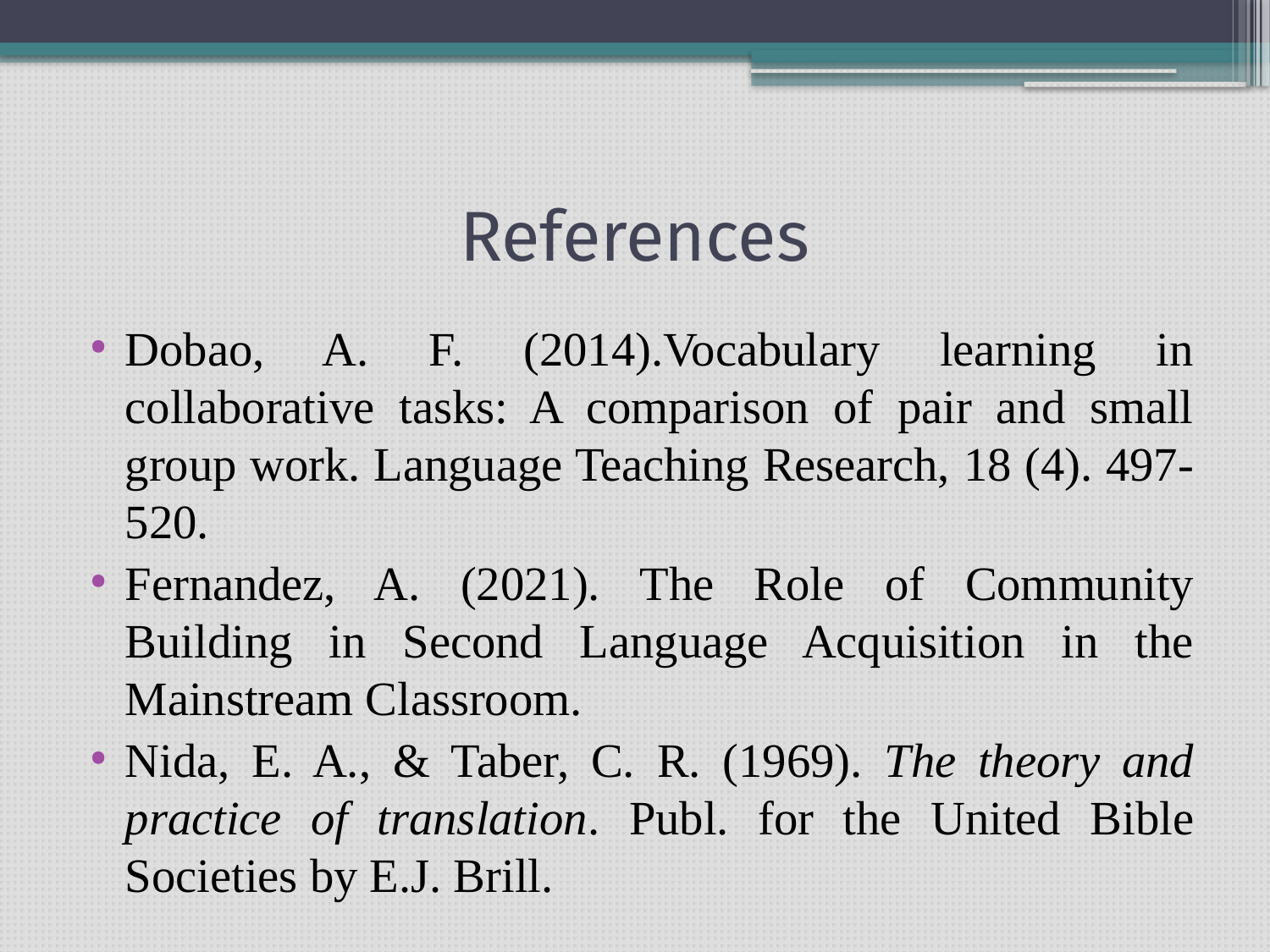

# References
Dobao, A. F. (2014).Vocabulary learning in collaborative tasks: A comparison of pair and small group work. Language Teaching Research, 18 (4). 497-520.
Fernandez, A. (2021). The Role of Community Building in Second Language Acquisition in the Mainstream Classroom.
Nida, E. A., & Taber, C. R. (1969). The theory and practice of translation. Publ. for the United Bible Societies by E.J. Brill.